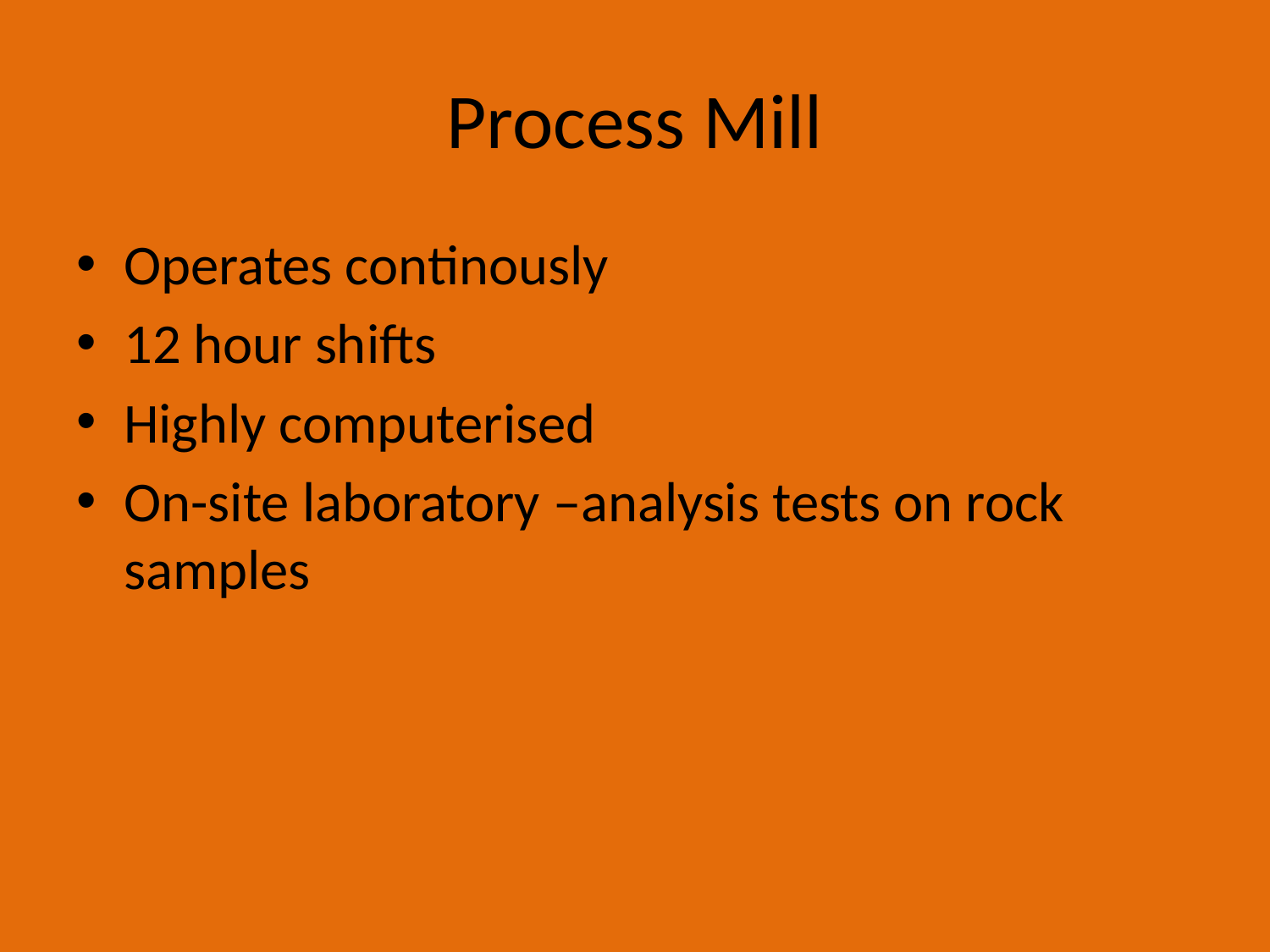

# Process Mill
Operates continously
12 hour shifts
Highly computerised
On-site laboratory –analysis tests on rock samples